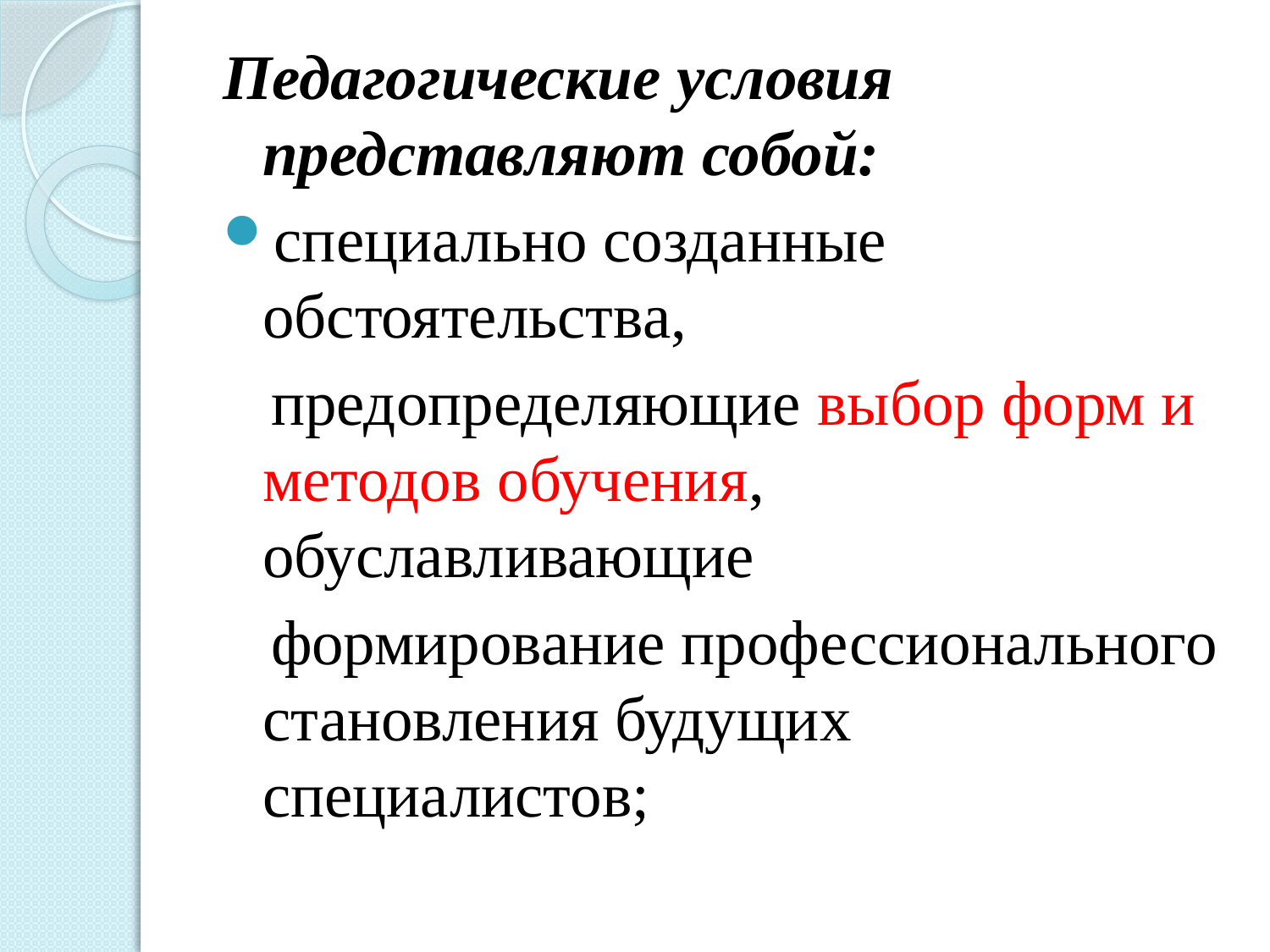

Педагогические условия представляют собой:
специально созданные обстоятельства,
   предопределяющие выбор форм и методов обучения, обуславливающие
   формирование профессионального становления будущих специалистов;
#